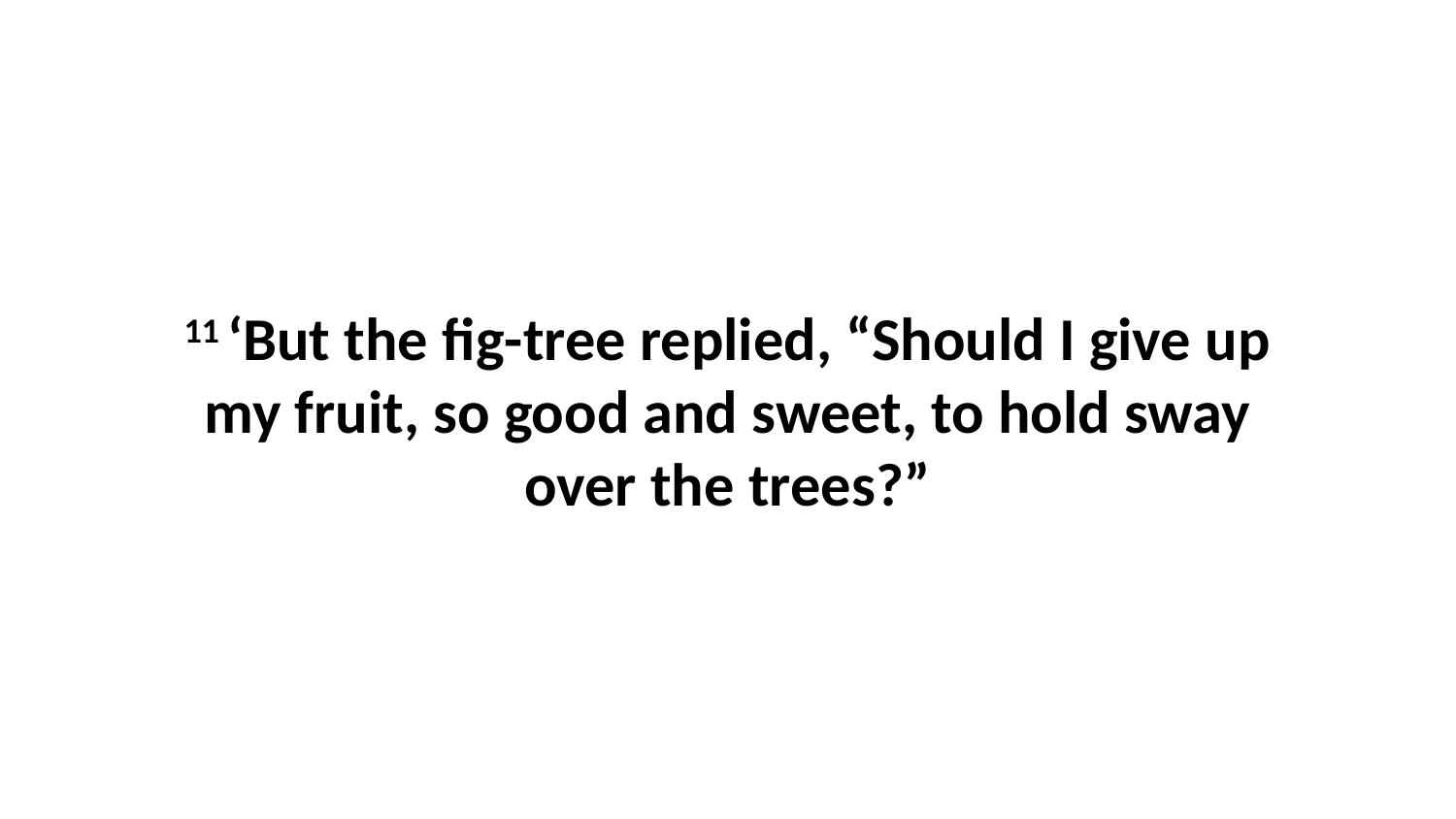

11 ‘But the fig-tree replied, “Should I give up my fruit, so good and sweet, to hold sway over the trees?”